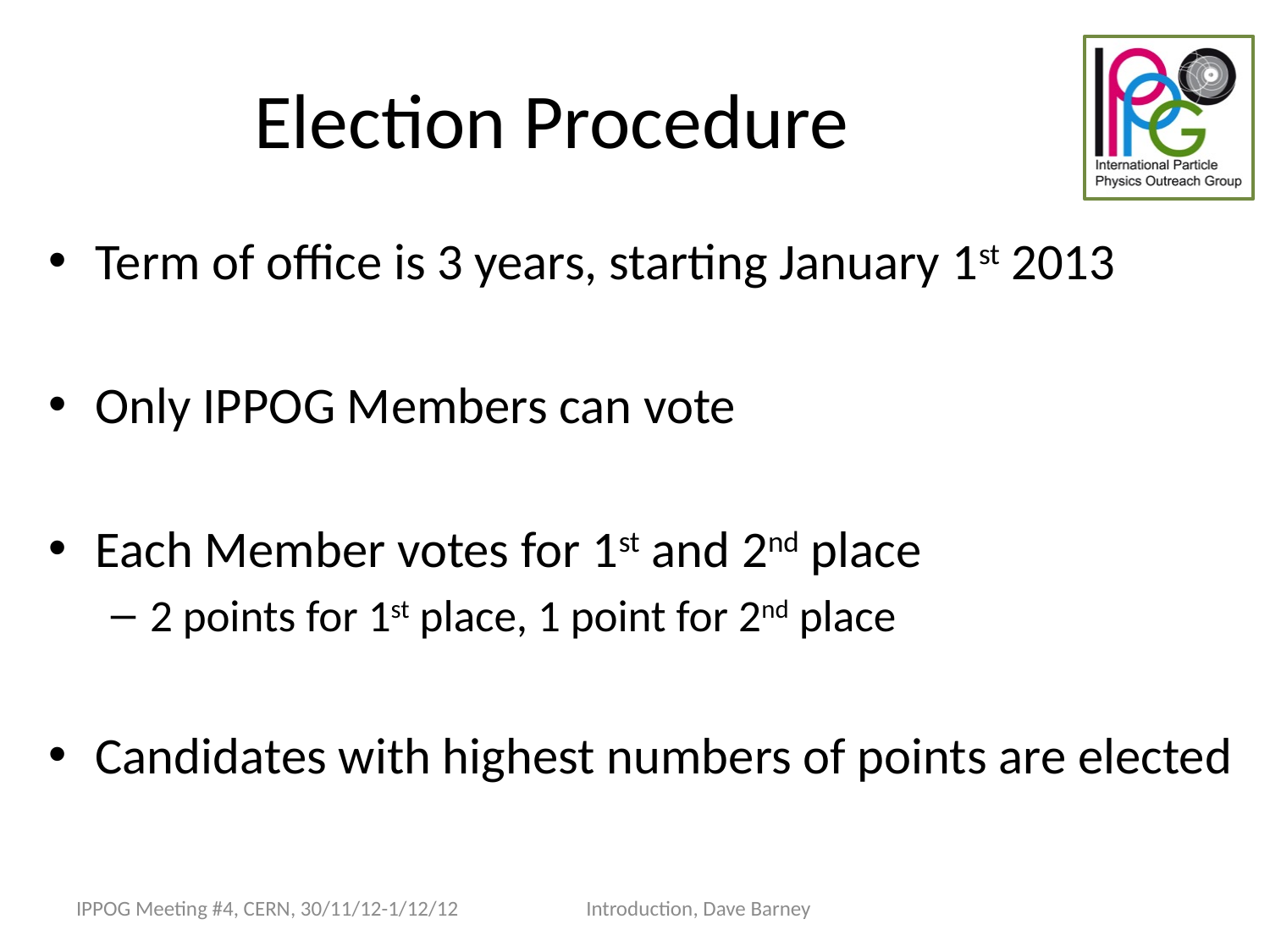

# Election Procedure
Term of office is 3 years, starting January 1st 2013

Only IPPOG Members can vote

Each Member votes for 1st and 2nd place
2 points for 1st place, 1 point for 2nd place

Candidates with highest numbers of points are elected
IPPOG Meeting #4, CERN, 30/11/12-1/12/12
Introduction, Dave Barney